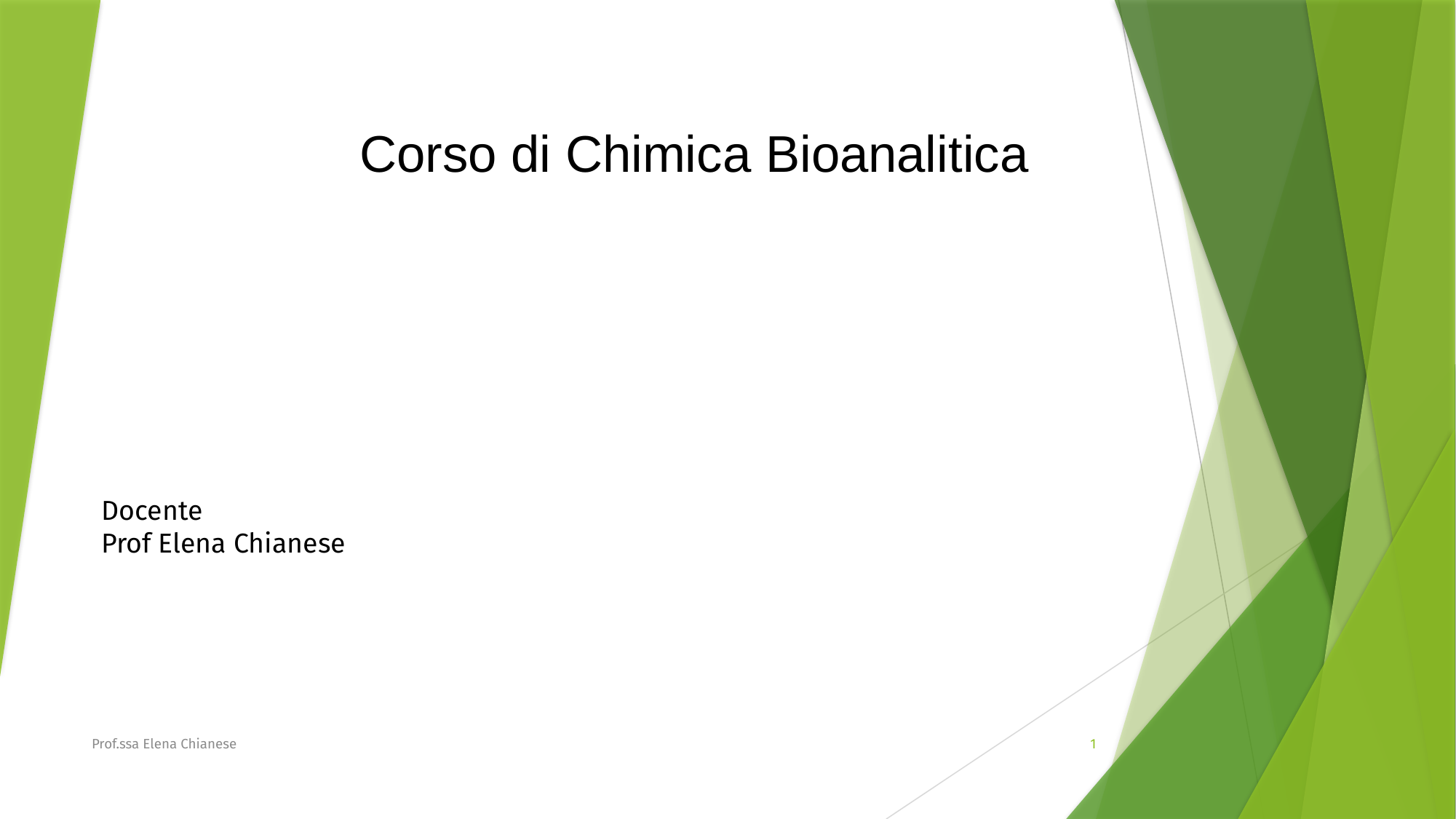

Corso di Chimica Bioanalitica
Docente
Prof Elena Chianese

Prof.ssa Elena Chianese
1